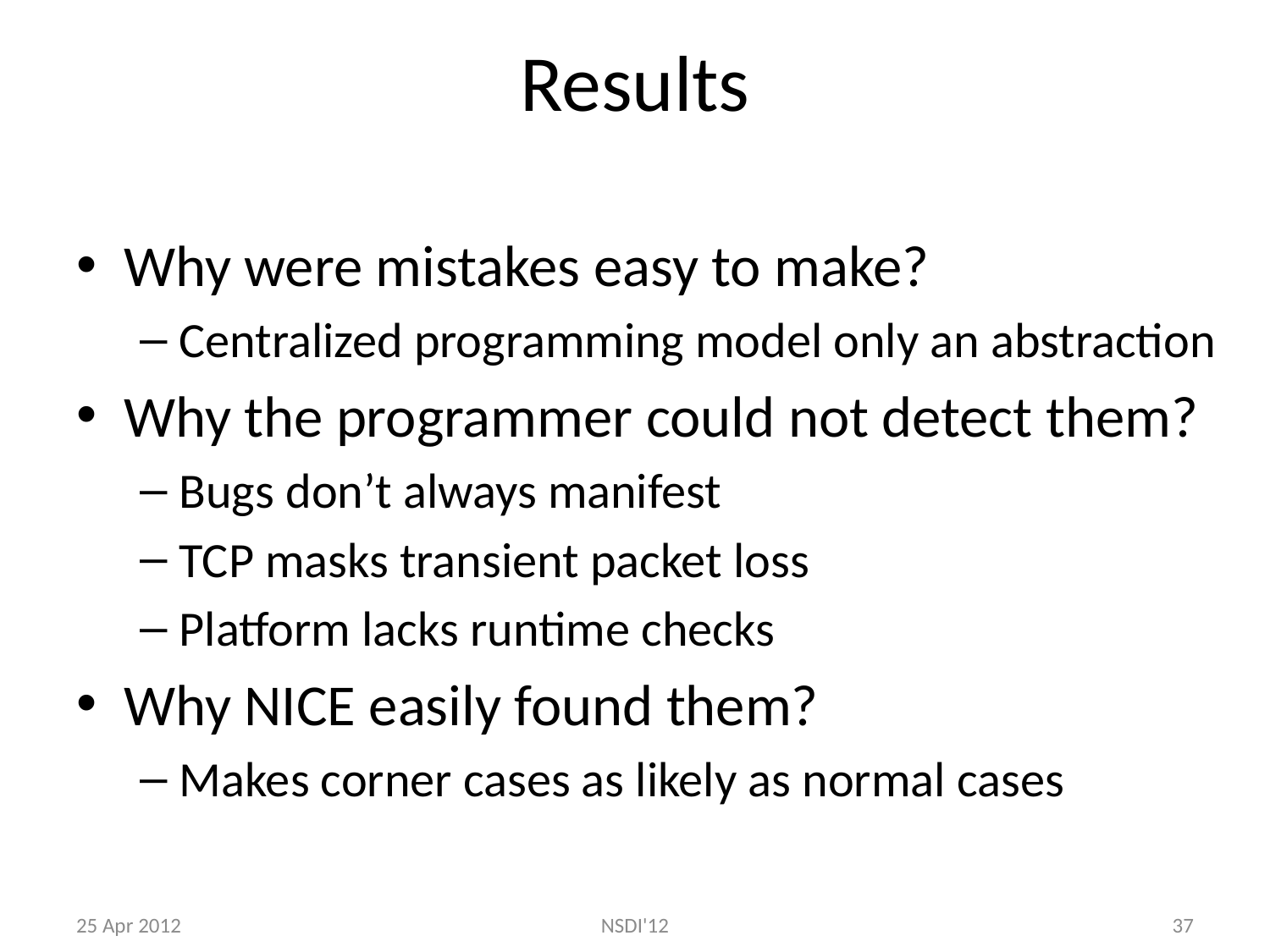

# Results
Why were mistakes easy to make?
Centralized programming model only an abstraction
Why the programmer could not detect them?
Bugs don’t always manifest
TCP masks transient packet loss
Platform lacks runtime checks
Why NICE easily found them?
Makes corner cases as likely as normal cases
25 Apr 2012
NSDI'12
37